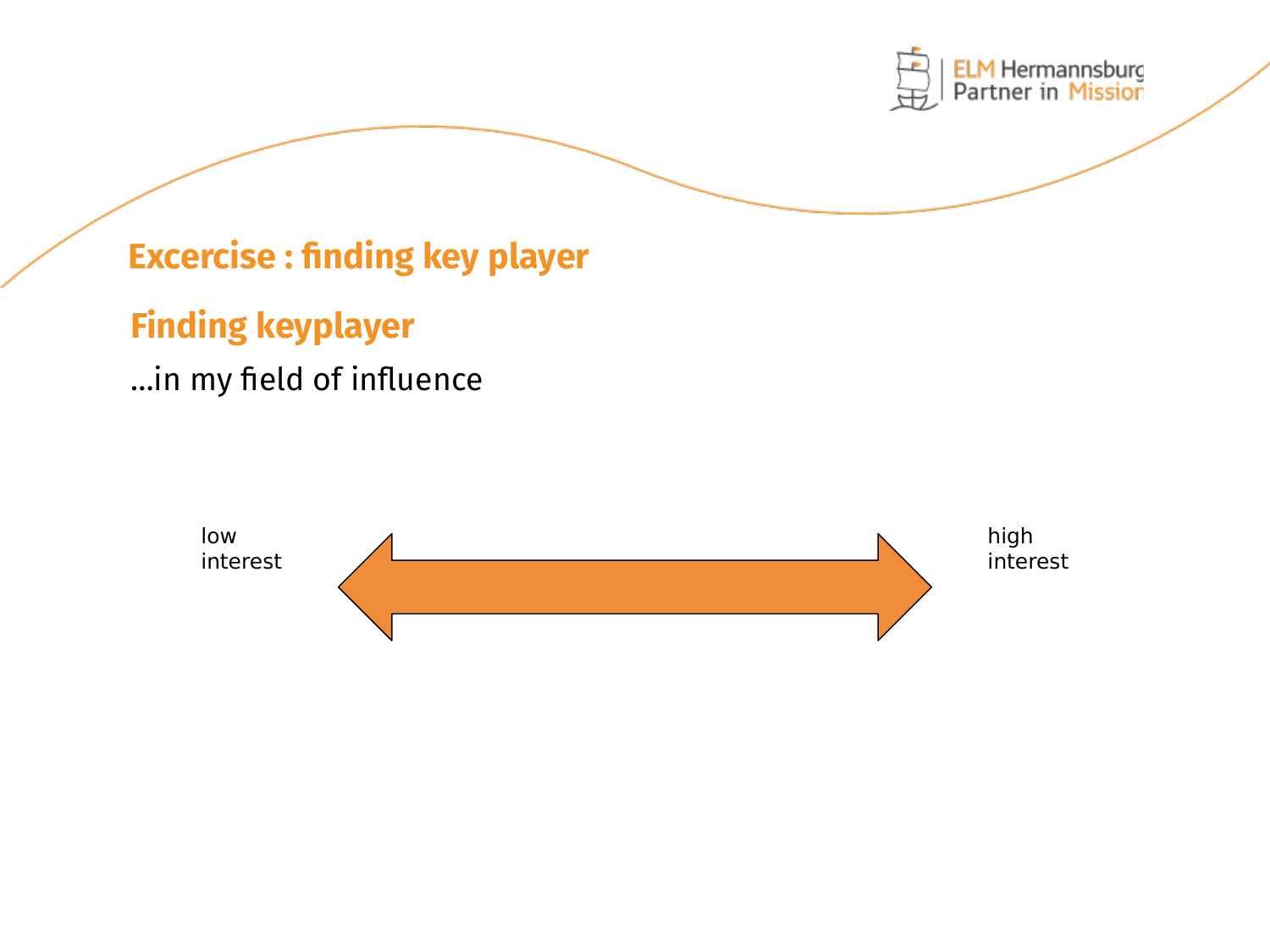

Excercise : finding key player
Finding keyplayer
…in my field of influence
low
interest
high
interest